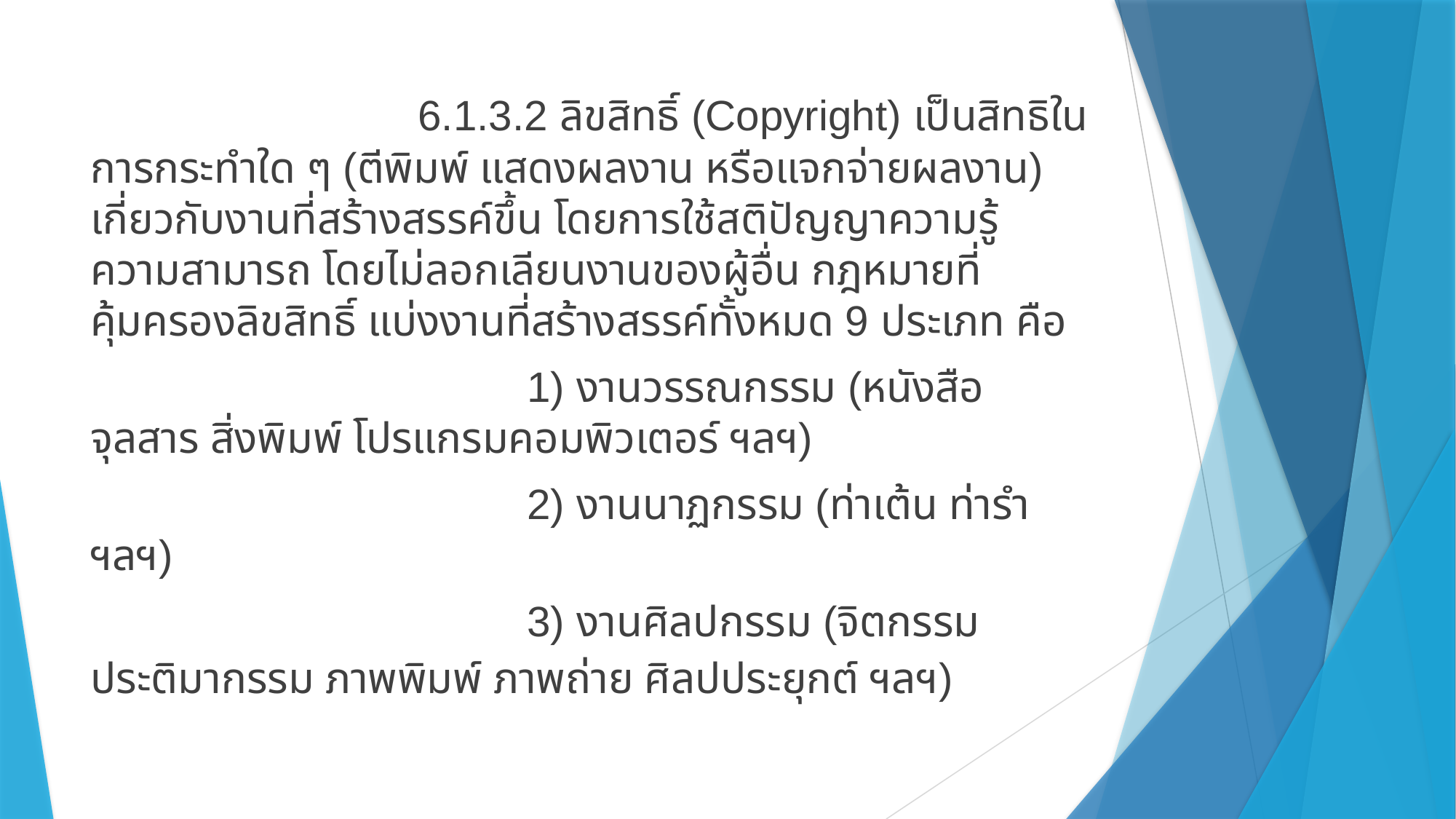

#
			6.1.3.2 ลิขสิทธิ์ (Copyright) เป็นสิทธิในการกระทำใด ๆ (ตีพิมพ์ แสดงผลงาน หรือแจกจ่ายผลงาน) เกี่ยวกับงานที่สร้างสรรค์ขึ้น โดยการใช้สติปัญญาความรู้ ความสามารถ โดยไม่ลอกเลียนงานของผู้อื่น กฎหมายที่คุ้มครองลิขสิทธิ์ แบ่งงานที่สร้างสรรค์ทั้งหมด 9 ประเภท คือ
				1) งานวรรณกรรม (หนังสือ จุลสาร สิ่งพิมพ์ โปรแกรมคอมพิวเตอร์ ฯลฯ)
				2) งานนาฏกรรม (ท่าเต้น ท่ารำ ฯลฯ)
				3) งานศิลปกรรม (จิตกรรม ประติมากรรม ภาพพิมพ์ ภาพถ่าย ศิลปประยุกต์ ฯลฯ)